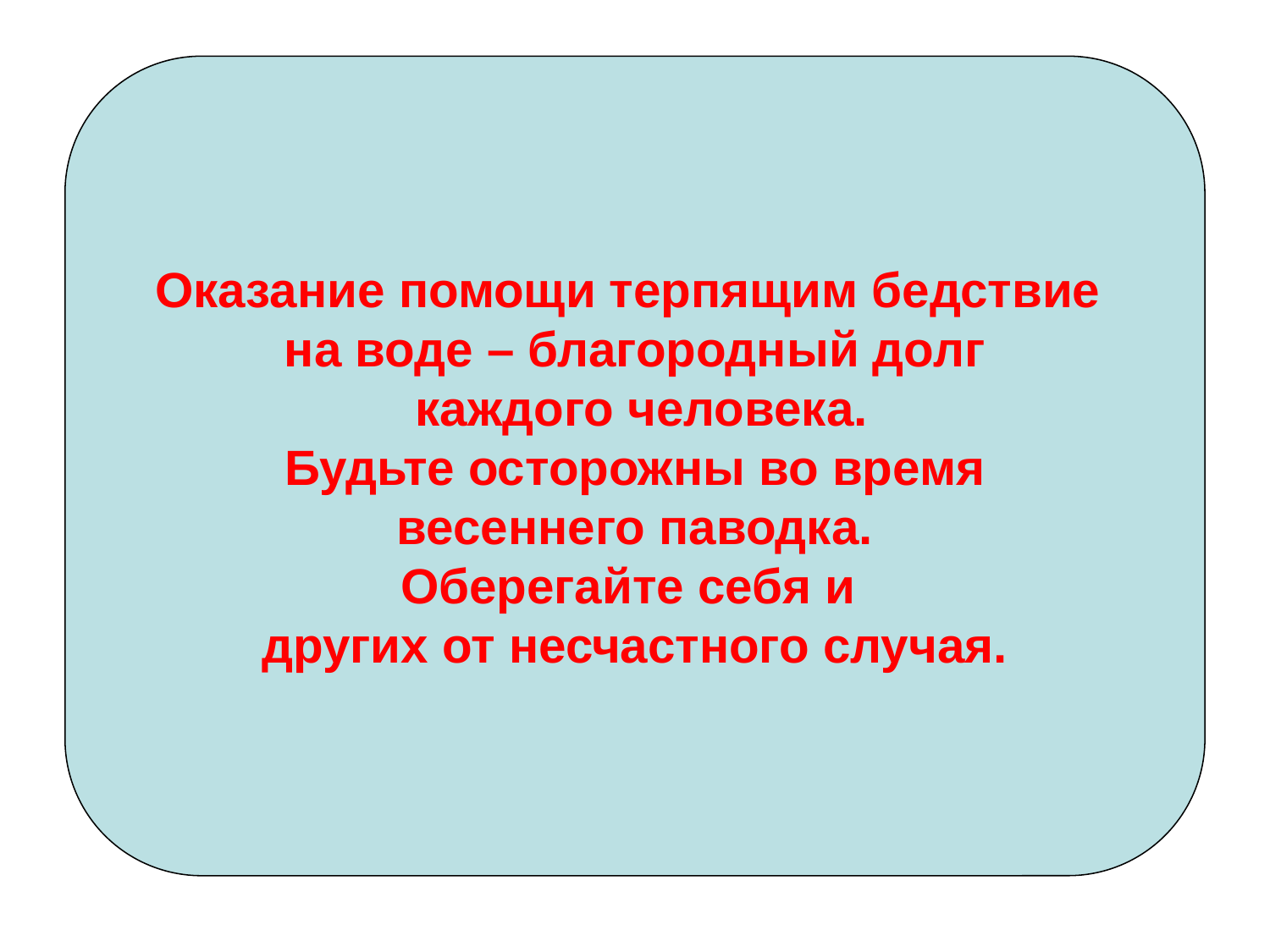

Оказание помощи терпящим бедствие
на воде – благородный долг
 каждого человека.
Будьте осторожны во время
 весеннего паводка.
Оберегайте себя и
других от несчастного случая.